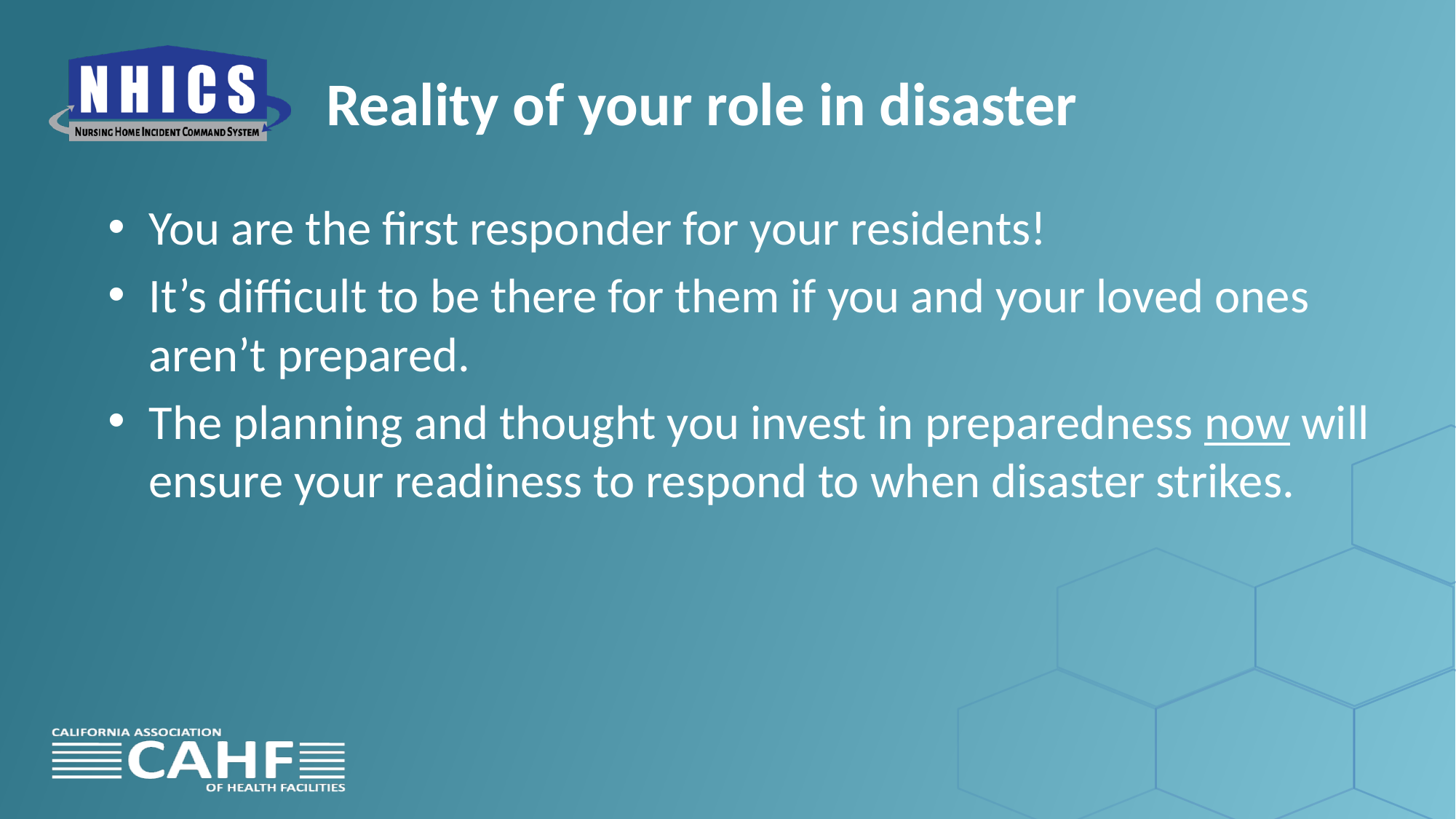

# Reality of your role in disaster
You are the first responder for your residents!
It’s difficult to be there for them if you and your loved ones aren’t prepared.
The planning and thought you invest in preparedness now will ensure your readiness to respond to when disaster strikes.